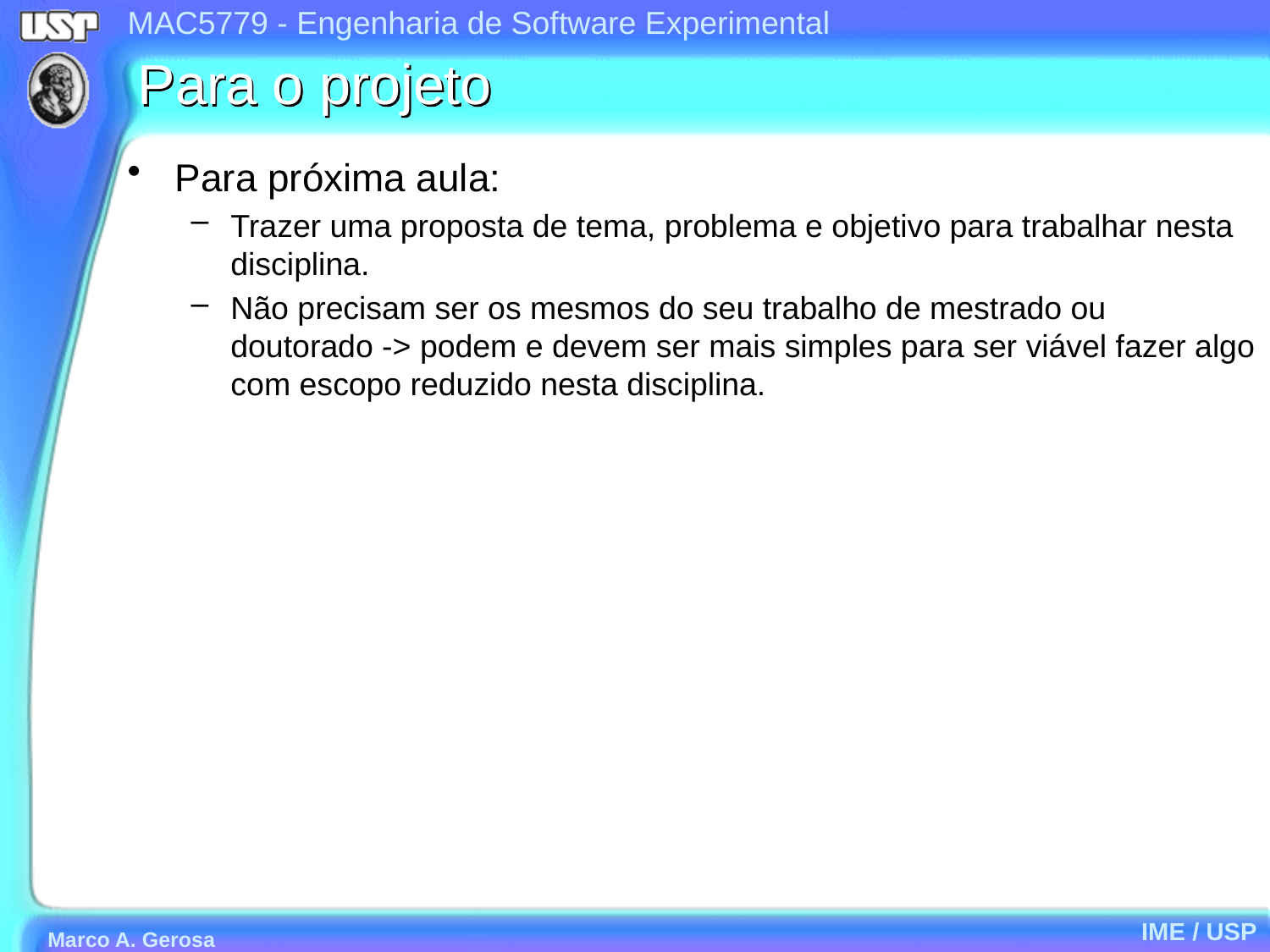

# Para o projeto
Para próxima aula:
Trazer uma proposta de tema, problema e objetivo para trabalhar nesta disciplina.
Não precisam ser os mesmos do seu trabalho de mestrado ou doutorado -> podem e devem ser mais simples para ser viável fazer algo com escopo reduzido nesta disciplina.

IME / USP
Marco A. Gerosa